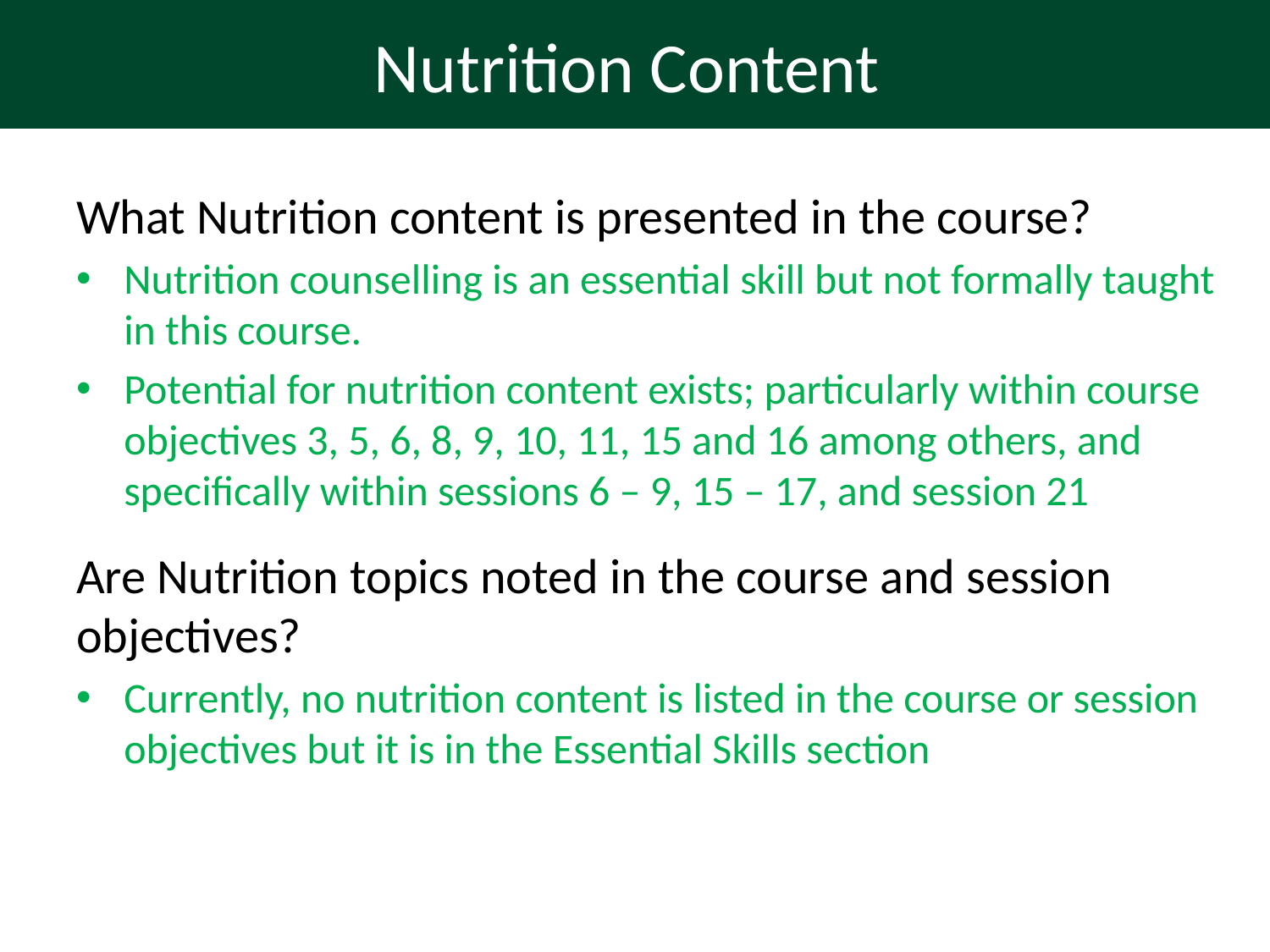

# Nutrition Content
What Nutrition content is presented in the course?
Nutrition counselling is an essential skill but not formally taught in this course.
Potential for nutrition content exists; particularly within course objectives 3, 5, 6, 8, 9, 10, 11, 15 and 16 among others, and specifically within sessions 6 – 9, 15 – 17, and session 21

Are Nutrition topics noted in the course and session objectives?
Currently, no nutrition content is listed in the course or session objectives but it is in the Essential Skills section